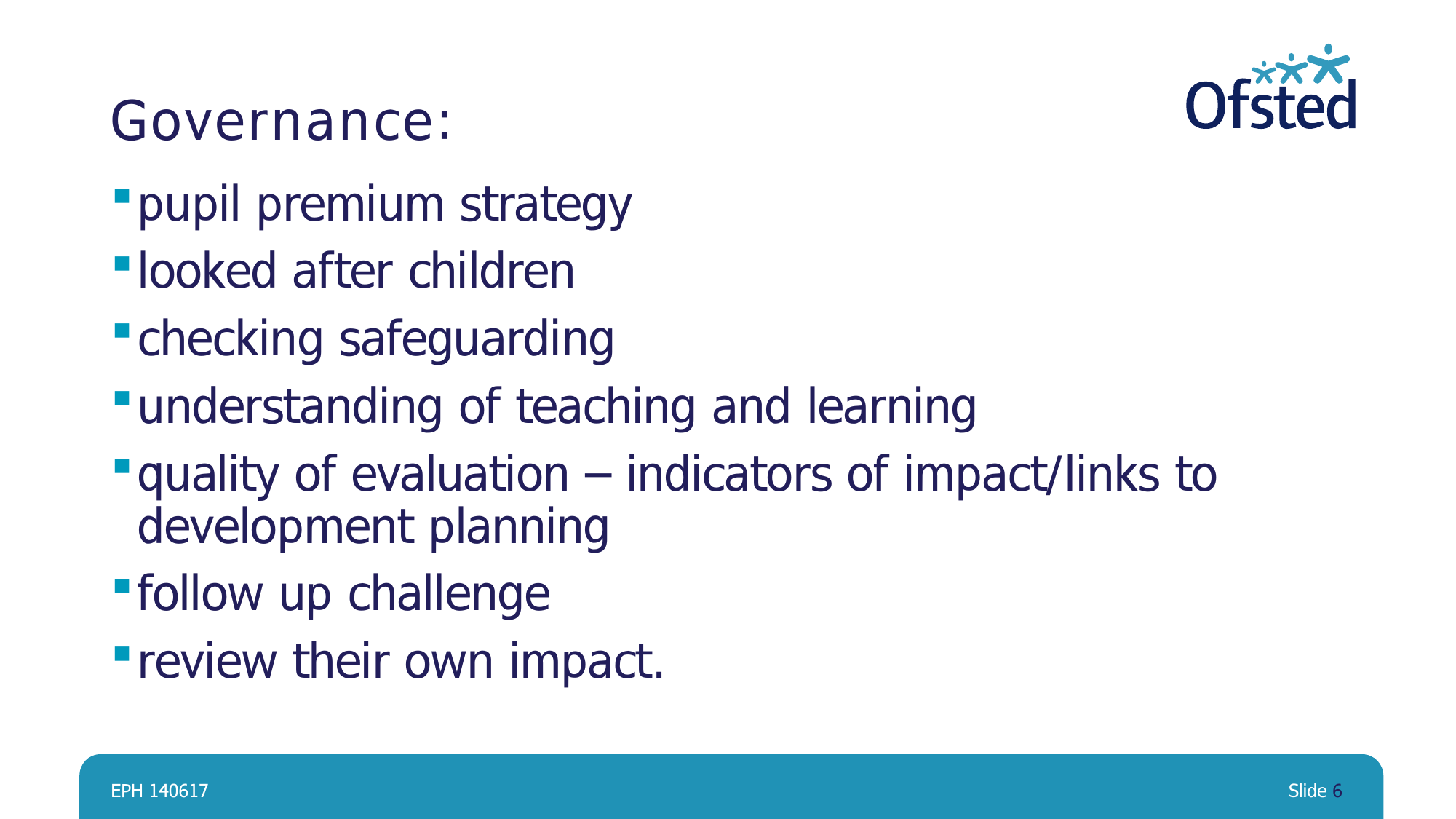

# Governance:
pupil premium strategy
looked after children
checking safeguarding
understanding of teaching and learning
quality of evaluation – indicators of impact/links to development planning
follow up challenge
review their own impact.

EPH 140617
Slide 6